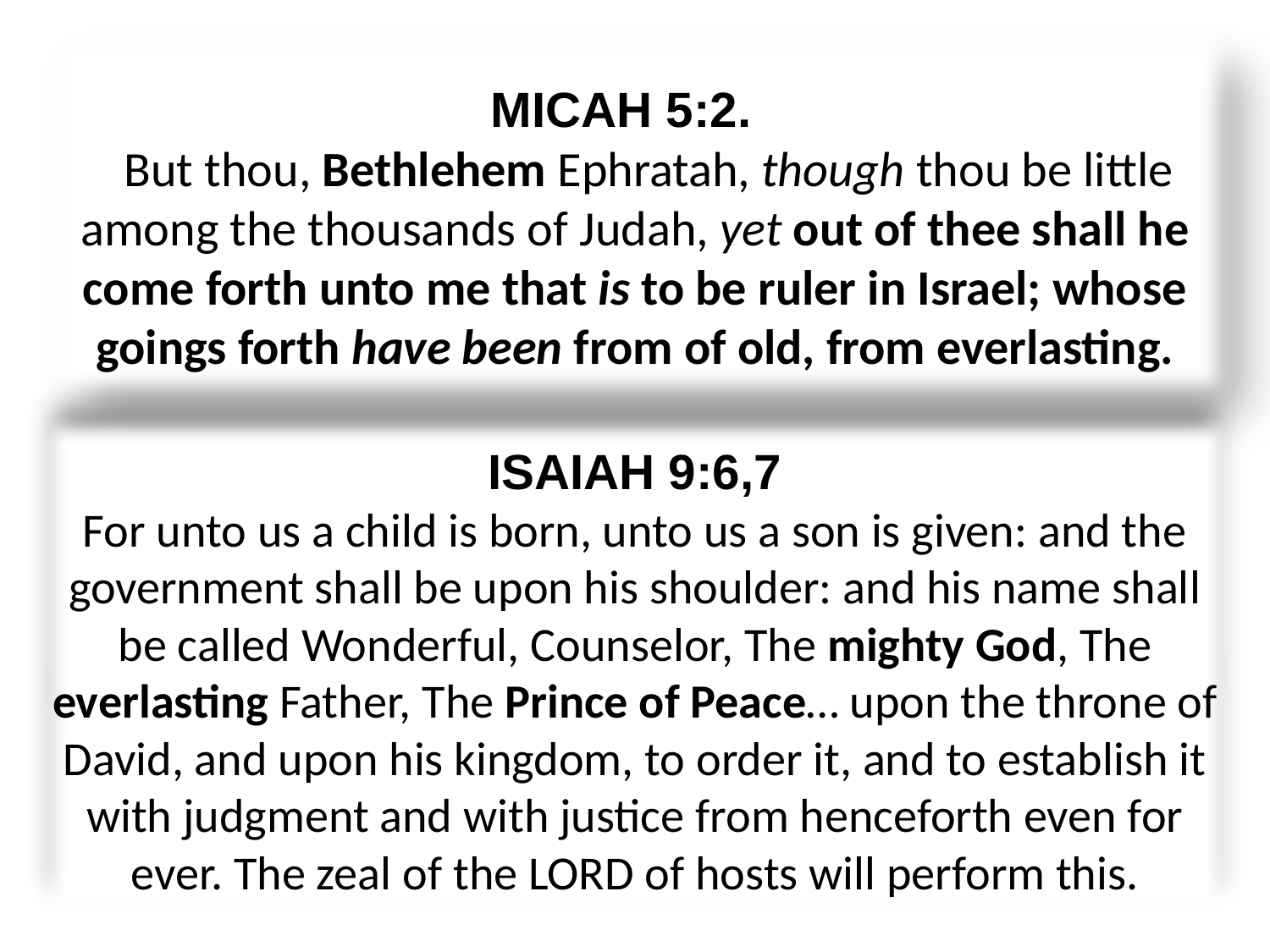

#

MICAH 5:2.
  But thou, Bethlehem Ephratah, though thou be little among the thousands of Judah, yet out of thee shall he come forth unto me that is to be ruler in Israel; whose goings forth have been from of old, from everlasting.

ISAIAH 9:6,7
For unto us a child is born, unto us a son is given: and the government shall be upon his shoulder: and his name shall be called Wonderful, Counselor, The mighty God, The everlasting Father, The Prince of Peace… upon the throne of David, and upon his kingdom, to order it, and to establish it with judgment and with justice from henceforth even for ever. The zeal of the LORD of hosts will perform this.